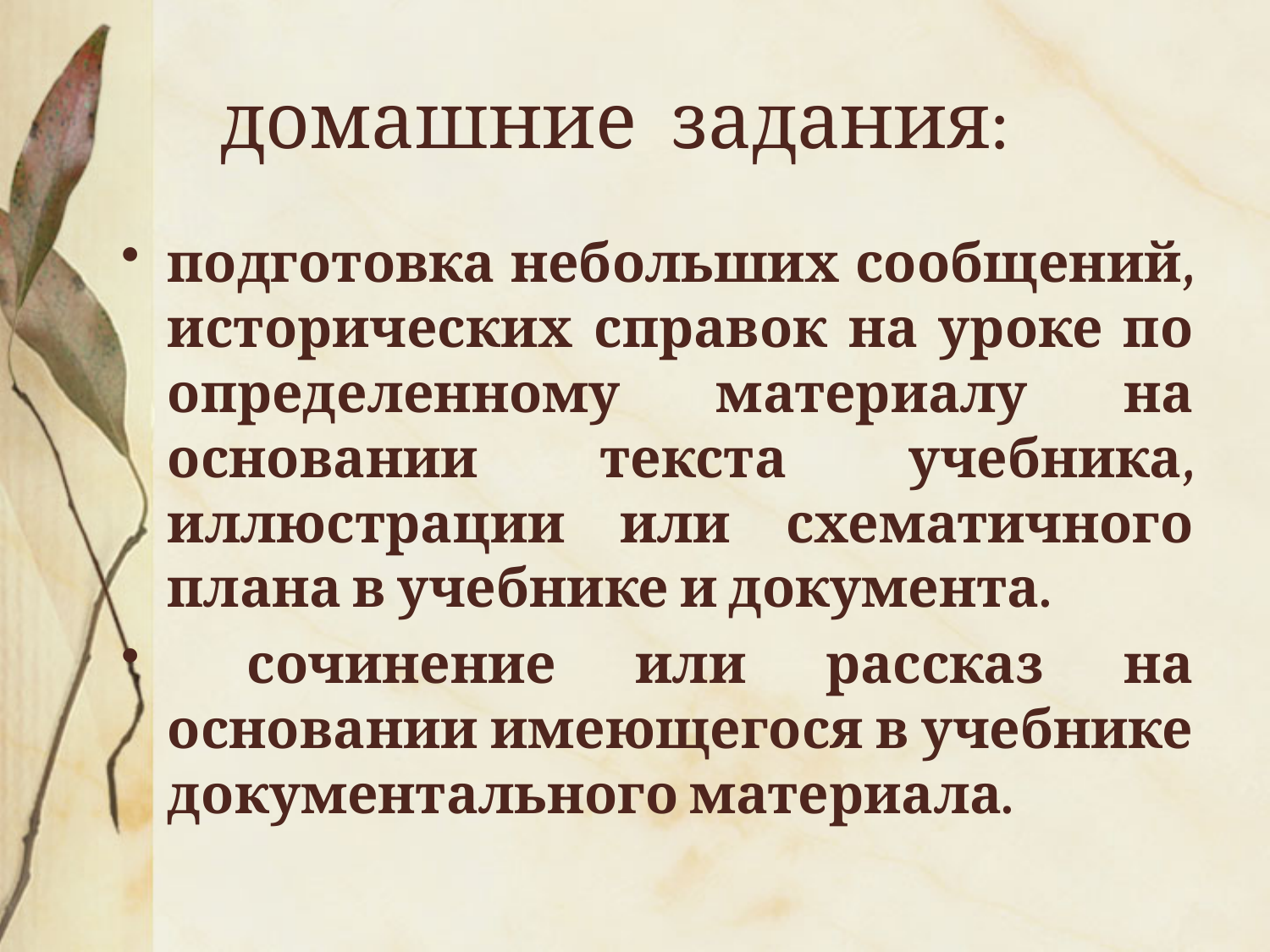

# домашние  задания:
подготовка небольших сообщений, исторических справок на уроке по определенному материалу на основании текста учебника, иллюстрации или схематичного плана в учебнике и документа.
 сочинение или рассказ на основании имеющегося в учебнике документального материала.